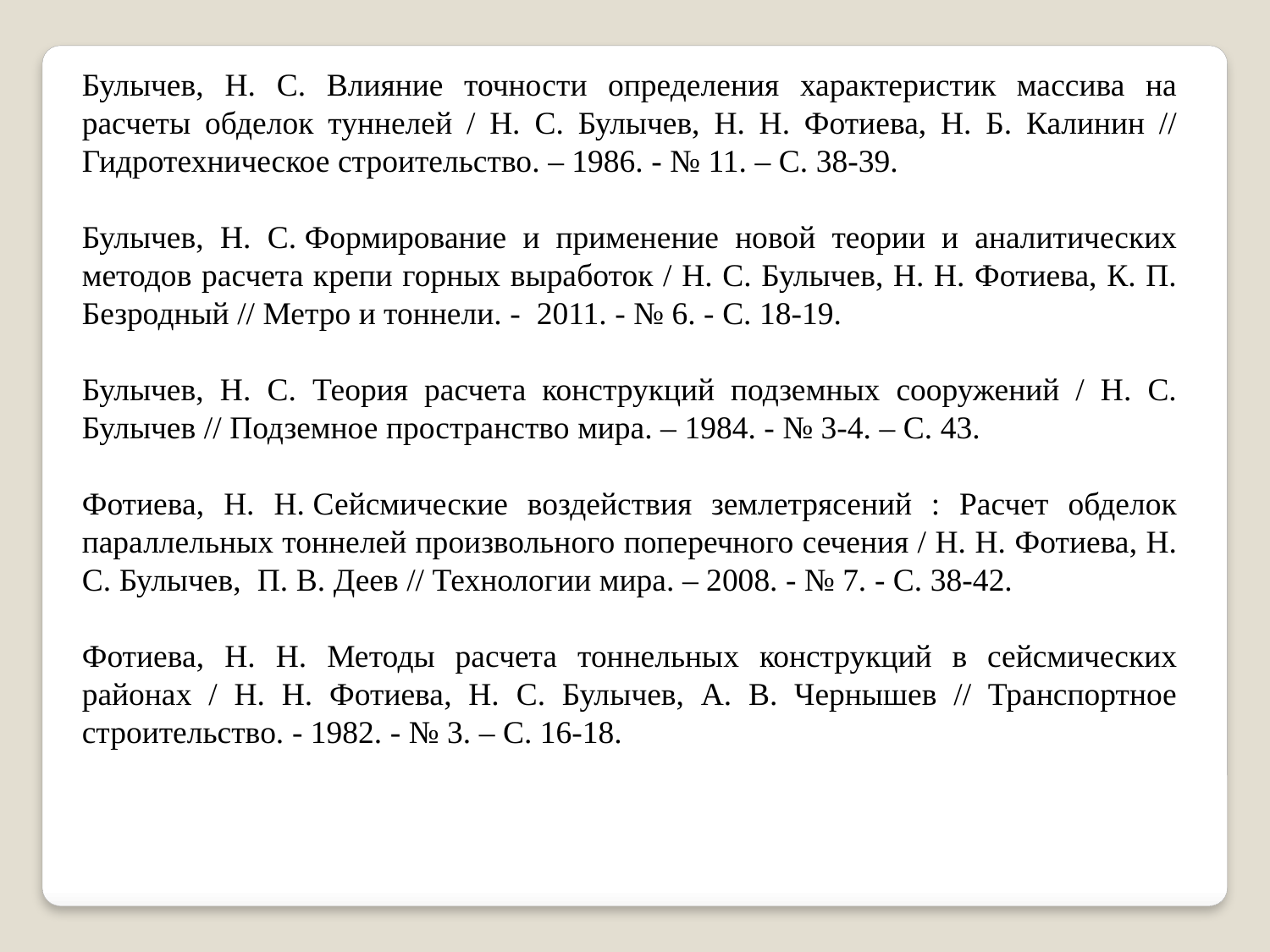

Булычев, Н. С. Влияние точности определения характеристик массива на расчеты обделок туннелей / Н. С. Булычев, Н. Н. Фотиева, Н. Б. Калинин // Гидротехническое строительство. – 1986. - № 11. – С. 38-39.

Булычев, Н. С. Формирование и применение новой теории и аналитических методов расчета крепи горных выработок / Н. С. Булычев, Н. Н. Фотиева, К. П. Безродный // Метро и тоннели. -  2011. - № 6. - С. 18-19.

Булычев, Н. С. Теория расчета конструкций подземных сооружений / Н. С. Булычев // Подземное пространство мира. – 1984. - № 3-4. – С. 43.

Фотиева, Н. Н. Сейсмические воздействия землетрясений : Расчет обделок параллельных тоннелей произвольного поперечного сечения / Н. Н. Фотиева, Н. С. Булычев,  П. В. Деев // Технологии мира. – 2008. - № 7. - С. 38-42.

Фотиева, Н. Н. Методы расчета тоннельных конструкций в сейсмических районах / Н. Н. Фотиева, Н. С. Булычев, А. В. Чернышев // Транспортное строительство. - 1982. - № 3. – С. 16-18.